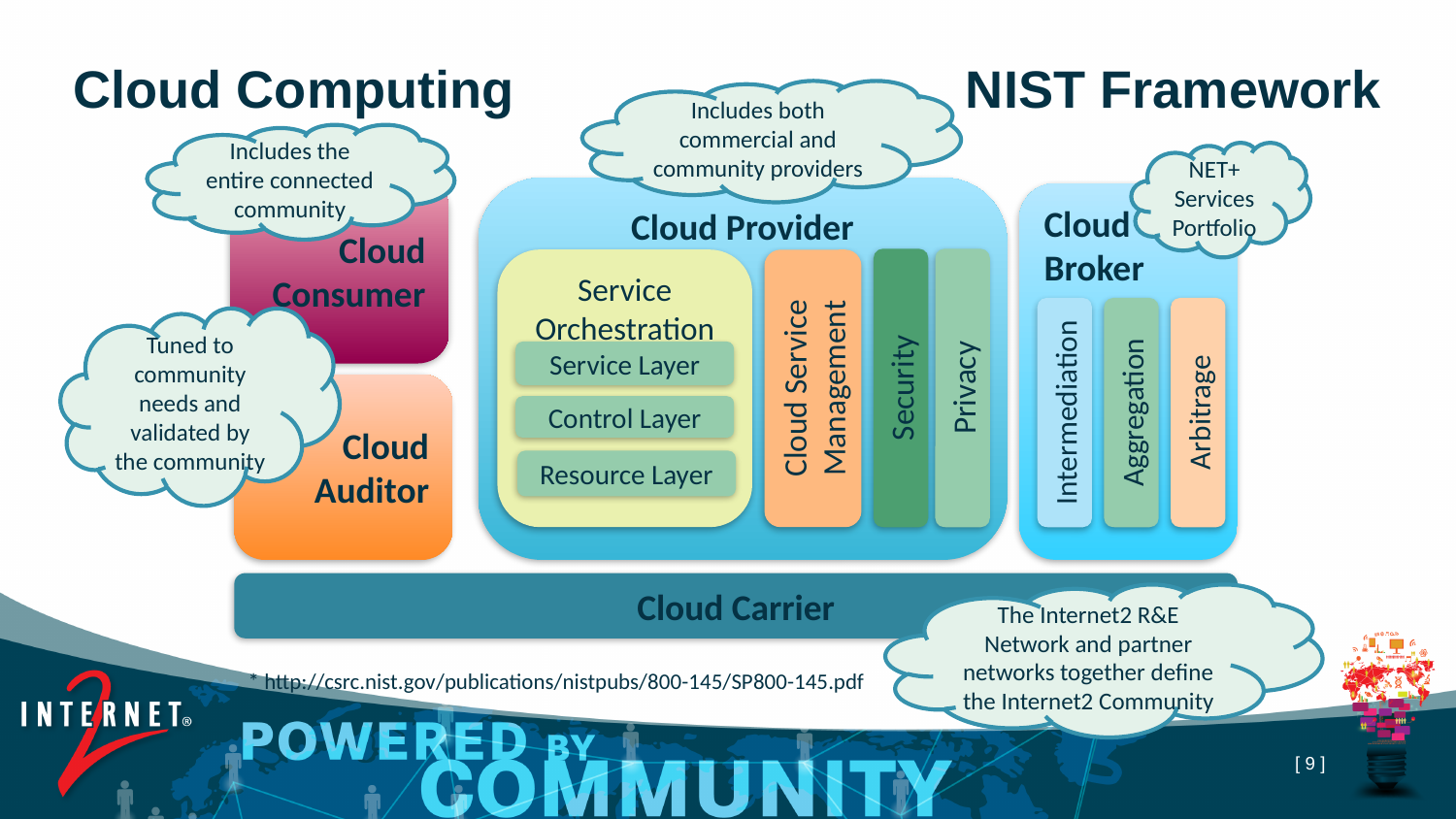

# Cloud Computing                               NIST Framework
Includes both commercial and community providers
Includes the entire connected community
NET+ Services Portfolio
Cloud Consumer
Cloud Provider
Cloud Broker
Service Orchestration
Tuned to community needs and validated by the community
Cloud Service Management
Service Layer
Privacy
Security
Cloud Auditor
Intermediation
Aggregation
Arbitrage
Control Layer
Resource Layer
Cloud Carrier
The Internet2 R&E Network and partner networks together define the Internet2 Community
* http://csrc.nist.gov/publications/nistpubs/800-145/SP800-145.pdf